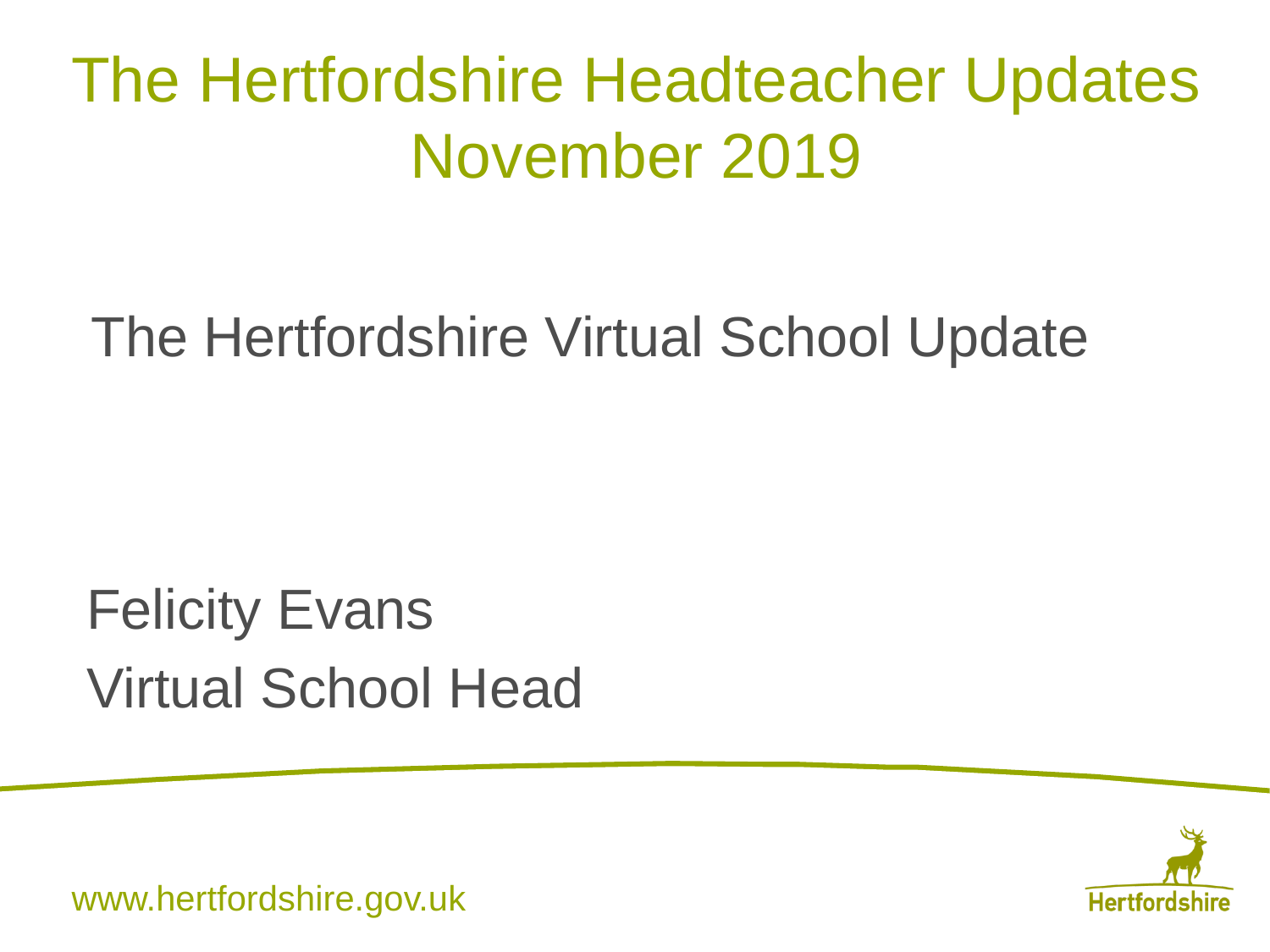

# The Hertfordshire Headteacher Updates November 2019
The Hertfordshire Virtual School Update
Felicity Evans
Virtual School Head